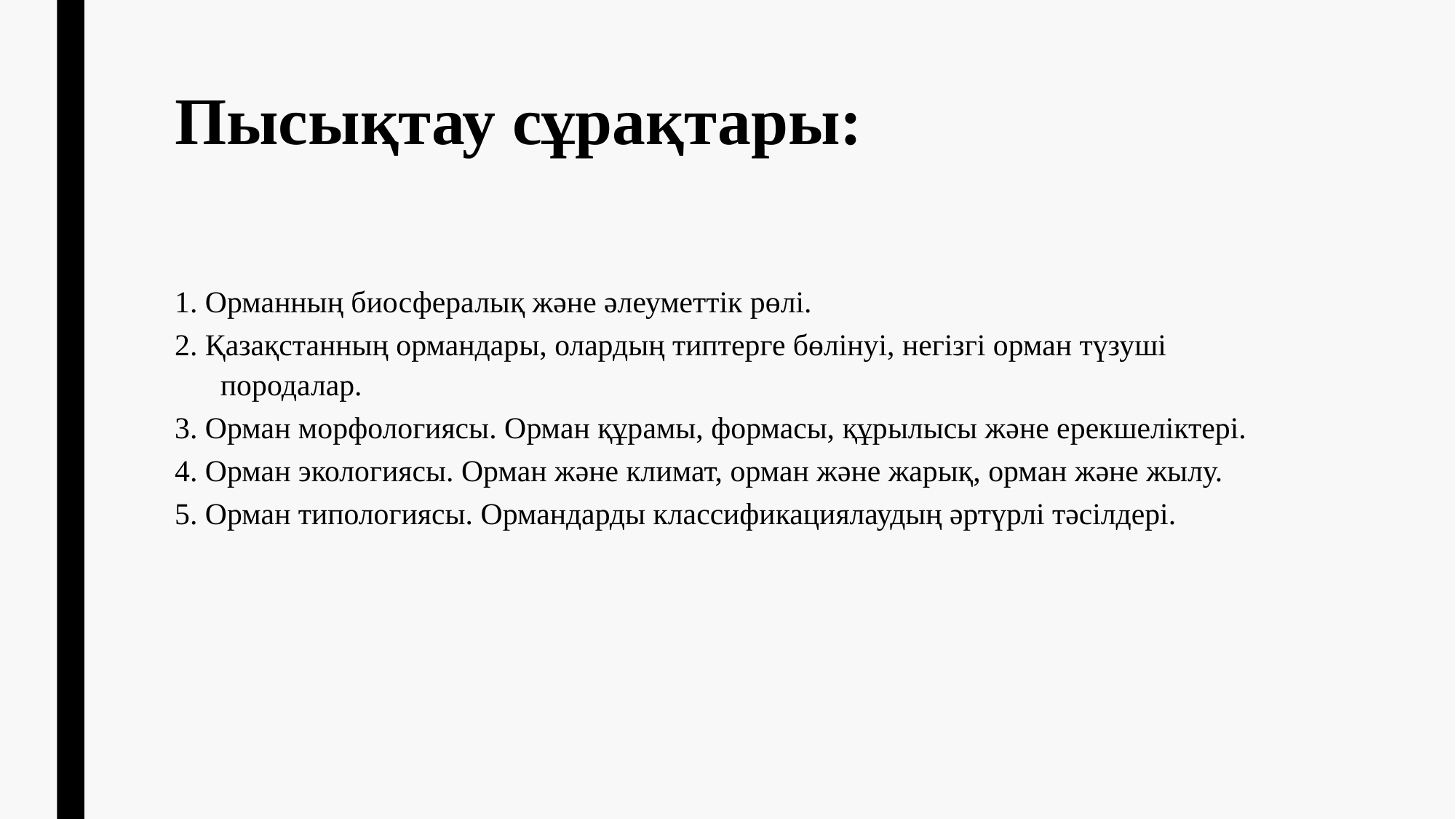

# Пысықтау сұрақтары:
1. Орманның биосфералық жəне əлеуметтік рөлі.
2. Қазақстанның ормандары, олардың типтерге бөлінуі, негізгі орман түзуші породалар.
3. Орман морфологиясы. Орман құрамы, формасы, құрылысы жəне ерекшеліктері.
4. Орман экологиясы. Орман жəне климат, орман жəне жарық, орман жəне жылу.
5. Орман типологиясы. Ормандарды классификациялаудың əртүрлі тəсілдері.